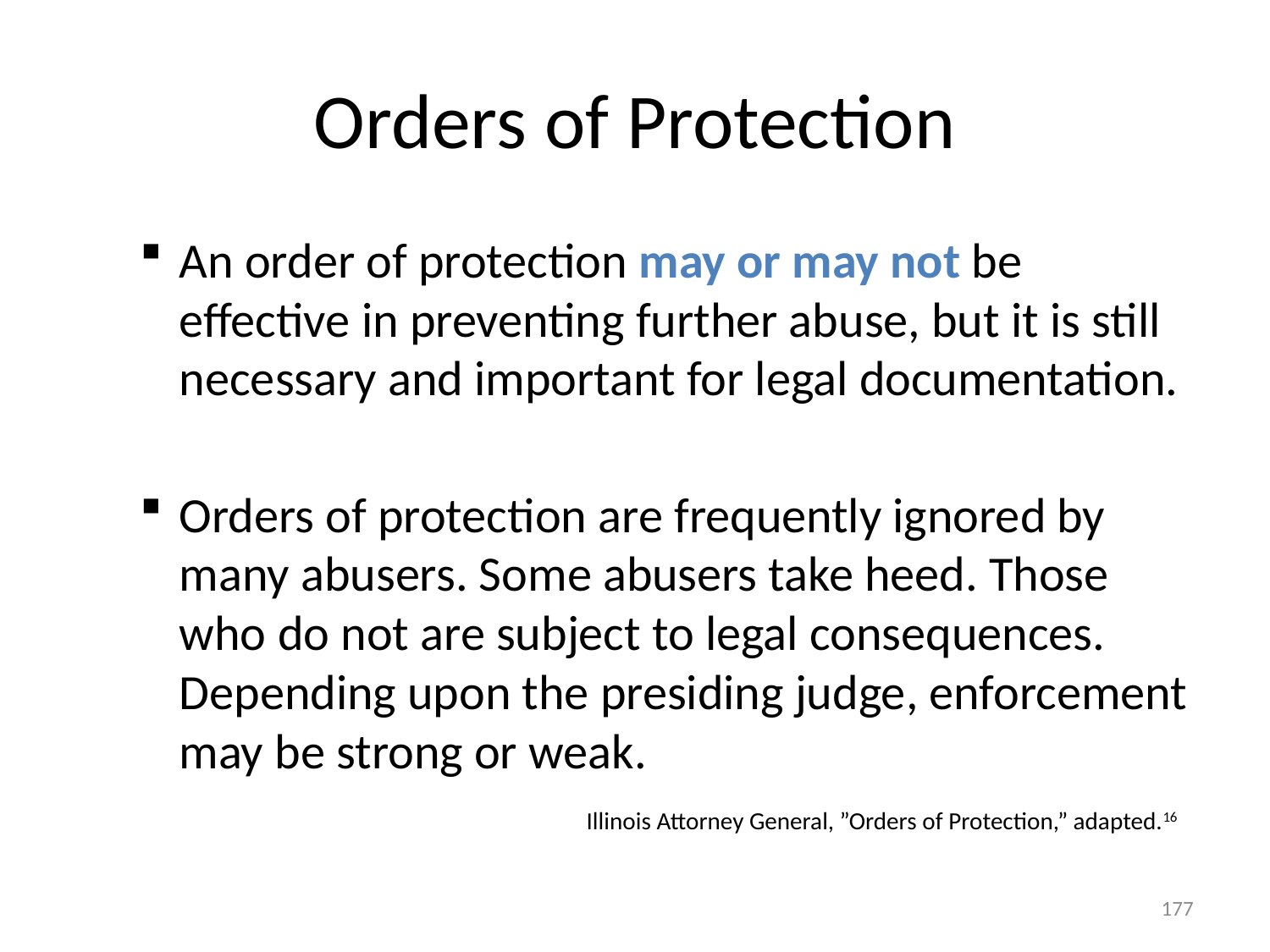

# Orders of Protection
An order of protection may or may not be effective in preventing further abuse, but it is still necessary and important for legal documentation.

Orders of protection are frequently ignored by many abusers. Some abusers take heed. Those who do not are subject to legal consequences.  Depending upon the presiding judge, enforcement may be strong or weak.
 Illinois Attorney General, ”Orders of Protection,” adapted.16

177